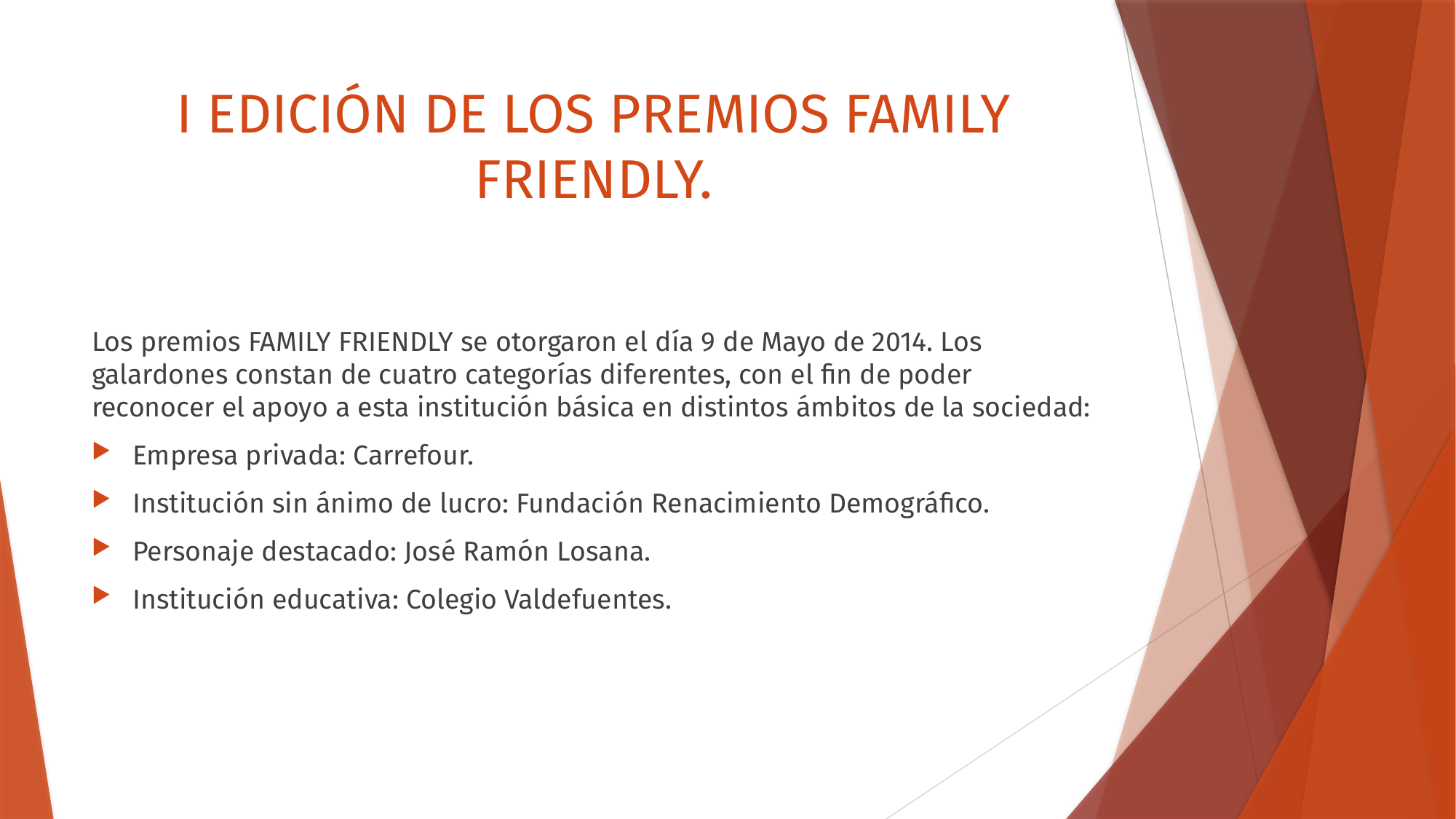

# I EDICIÓN DE LOS PREMIOS FAMILY FRIENDLY.
Los premios FAMILY FRIENDLY se otorgaron el día 9 de Mayo de 2014. Los galardones constan de cuatro categorías diferentes, con el fin de poder reconocer el apoyo a esta institución básica en distintos ámbitos de la sociedad:
Empresa privada: Carrefour.
Institución sin ánimo de lucro: Fundación Renacimiento Demográfico.
Personaje destacado: José Ramón Losana.
Institución educativa: Colegio Valdefuentes.